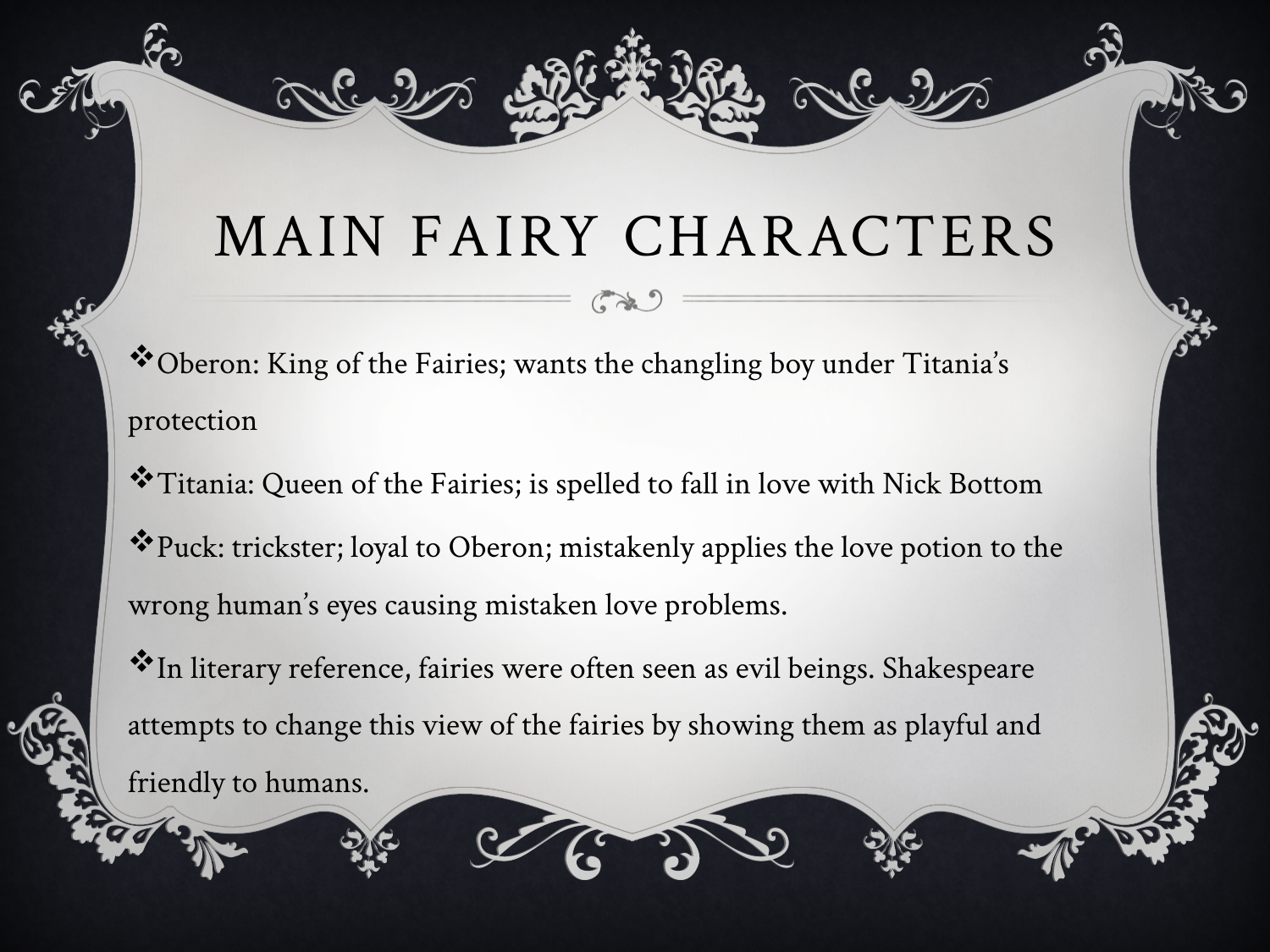

# Main Fairy Characters
Oberon: King of the Fairies; wants the changling boy under Titania’s protection
Titania: Queen of the Fairies; is spelled to fall in love with Nick Bottom
Puck: trickster; loyal to Oberon; mistakenly applies the love potion to the wrong human’s eyes causing mistaken love problems.
In literary reference, fairies were often seen as evil beings. Shakespeare attempts to change this view of the fairies by showing them as playful and friendly to humans.